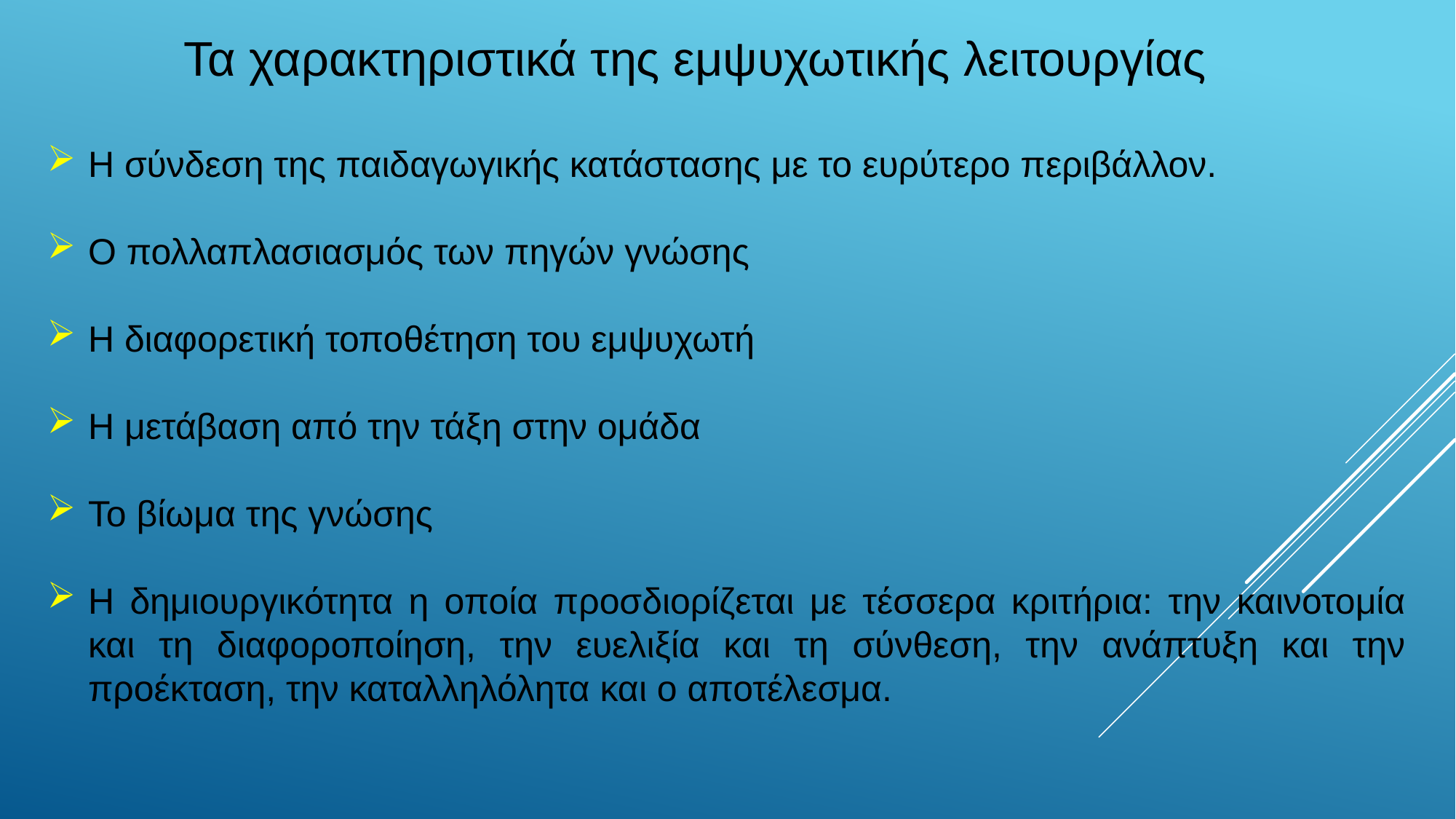

Τα χαρακτηριστικά της εμψυχωτικής λειτουργίας
Η σύνδεση της παιδαγωγικής κατάστασης με το ευρύτερο περιβάλλον.

Ο πολλαπλασιασμός των πηγών γνώσης

Η διαφορετική τοποθέτηση του εμψυχωτή

Η μετάβαση από την τάξη στην ομάδα

Το βίωμα της γνώσης

Η δημιουργικότητα η οποία προσδιορίζεται με τέσσερα κριτήρια: την καινοτομία και τη διαφοροποίηση, την ευελιξία και τη σύνθεση, την ανάπτυξη και την προέκταση, την καταλληλόλητα και ο αποτέλεσμα.